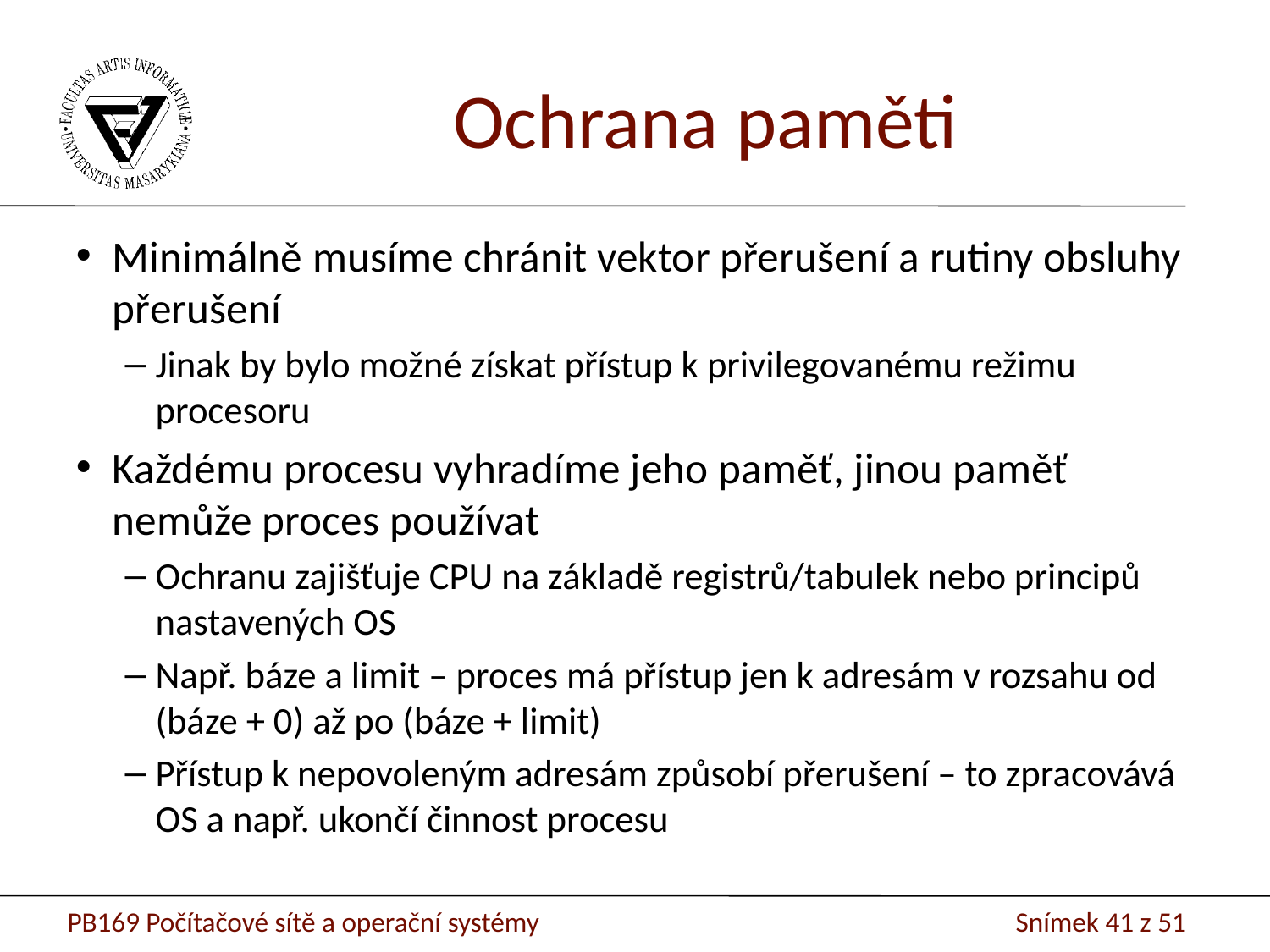

Ochrana paměti
Minimálně musíme chránit vektor přerušení a rutiny obsluhy přerušení
Jinak by bylo možné získat přístup k privilegovanému režimu procesoru
Každému procesu vyhradíme jeho paměť, jinou paměť nemůže proces používat
Ochranu zajišťuje CPU na základě registrů/tabulek nebo principů nastavených OS
Např. báze a limit – proces má přístup jen k adresám v rozsahu od (báze + 0) až po (báze + limit)
Přístup k nepovoleným adresám způsobí přerušení – to zpracovává OS a např. ukončí činnost procesu